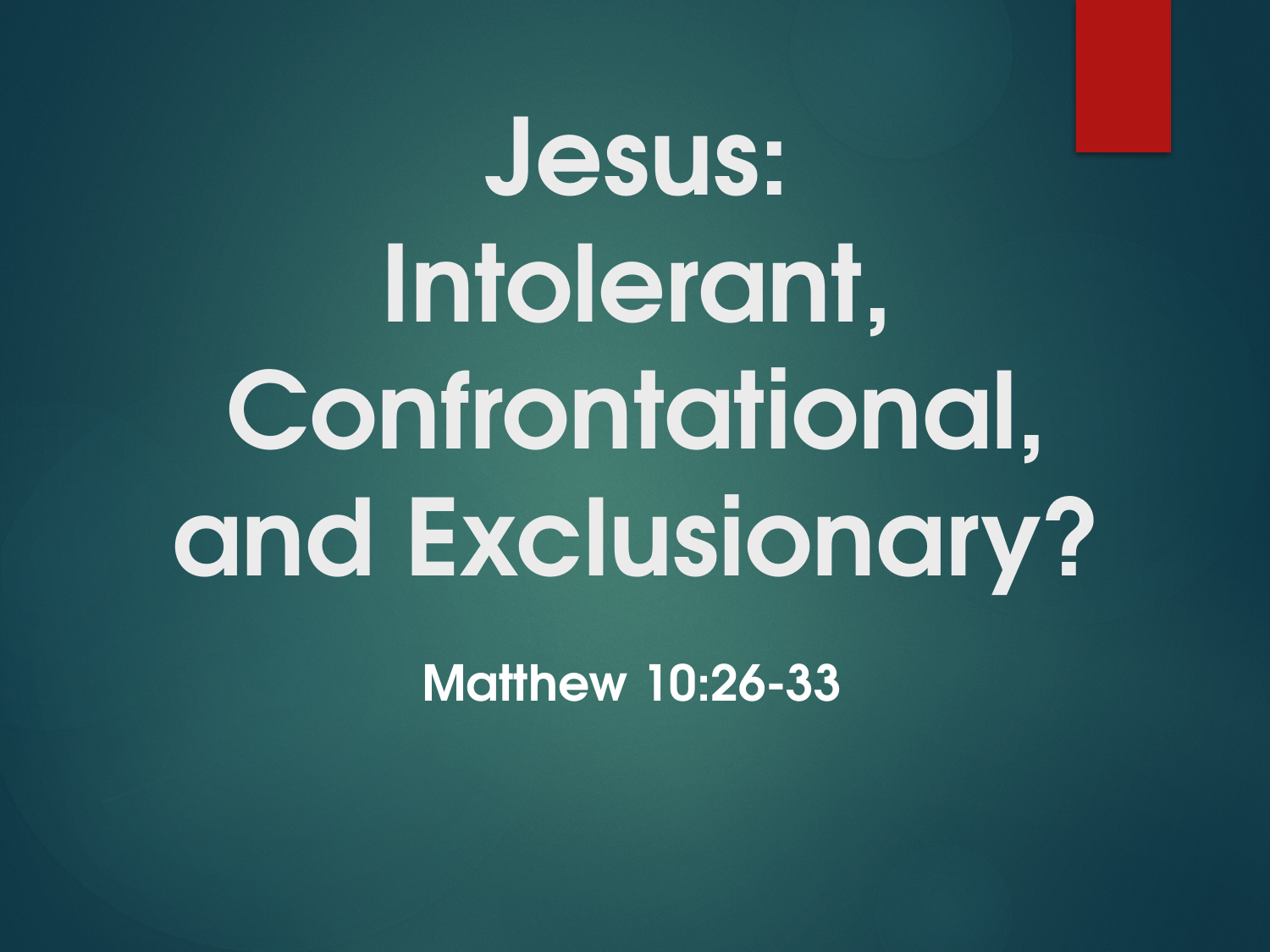

# Jesus: Intolerant, Confrontational, and Exclusionary?
Matthew 10:26-33